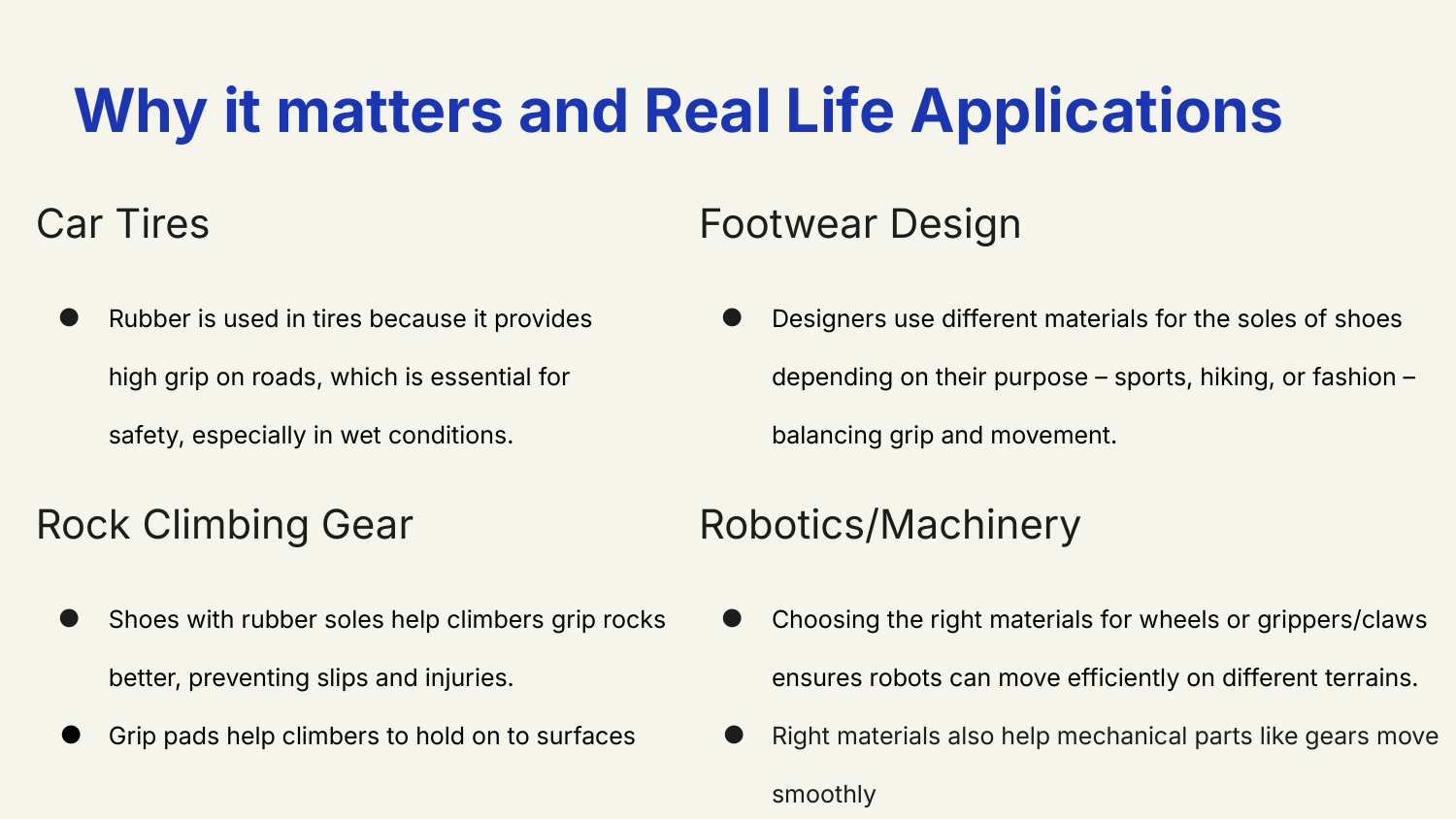

# Why it matters and Real Life Applications
Footwear Design
Car Tires
Rubber is used in tires because it provides high grip on roads, which is essential for safety, especially in wet conditions.
Designers use different materials for the soles of shoes depending on their purpose – sports, hiking, or fashion – balancing grip and movement.
Robotics/Machinery
Rock Climbing Gear
Choosing the right materials for wheels or grippers/claws ensures robots can move efficiently on different terrains.
Right materials also help mechanical parts like gears move smoothly
Shoes with rubber soles help climbers grip rocks better, preventing slips and injuries.
Grip pads help climbers to hold on to surfaces